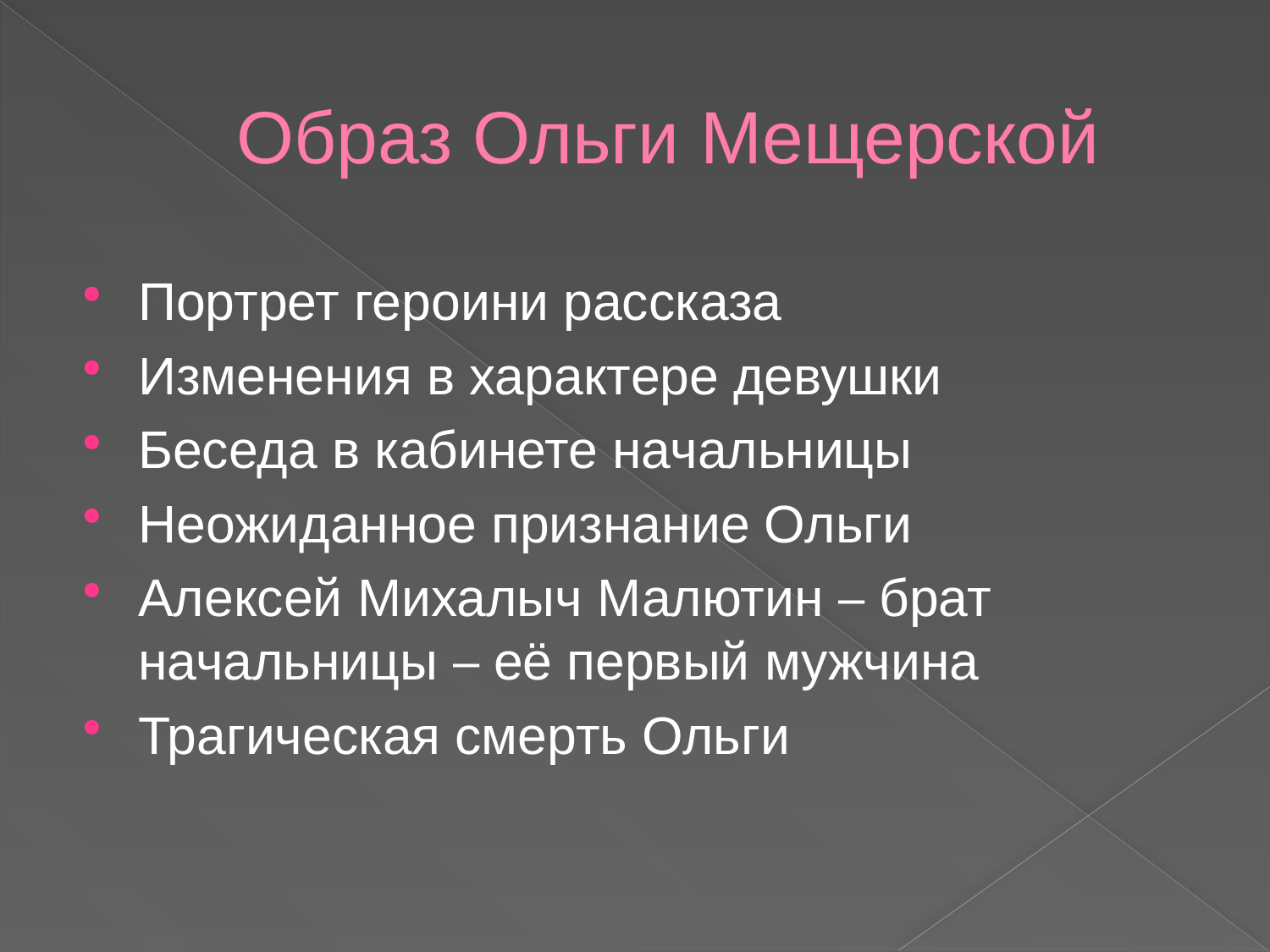

# Образ Ольги Мещерской
Портрет героини рассказа
Изменения в характере девушки
Беседа в кабинете начальницы
Неожиданное признание Ольги
Алексей Михалыч Малютин – брат начальницы – её первый мужчина
Трагическая смерть Ольги